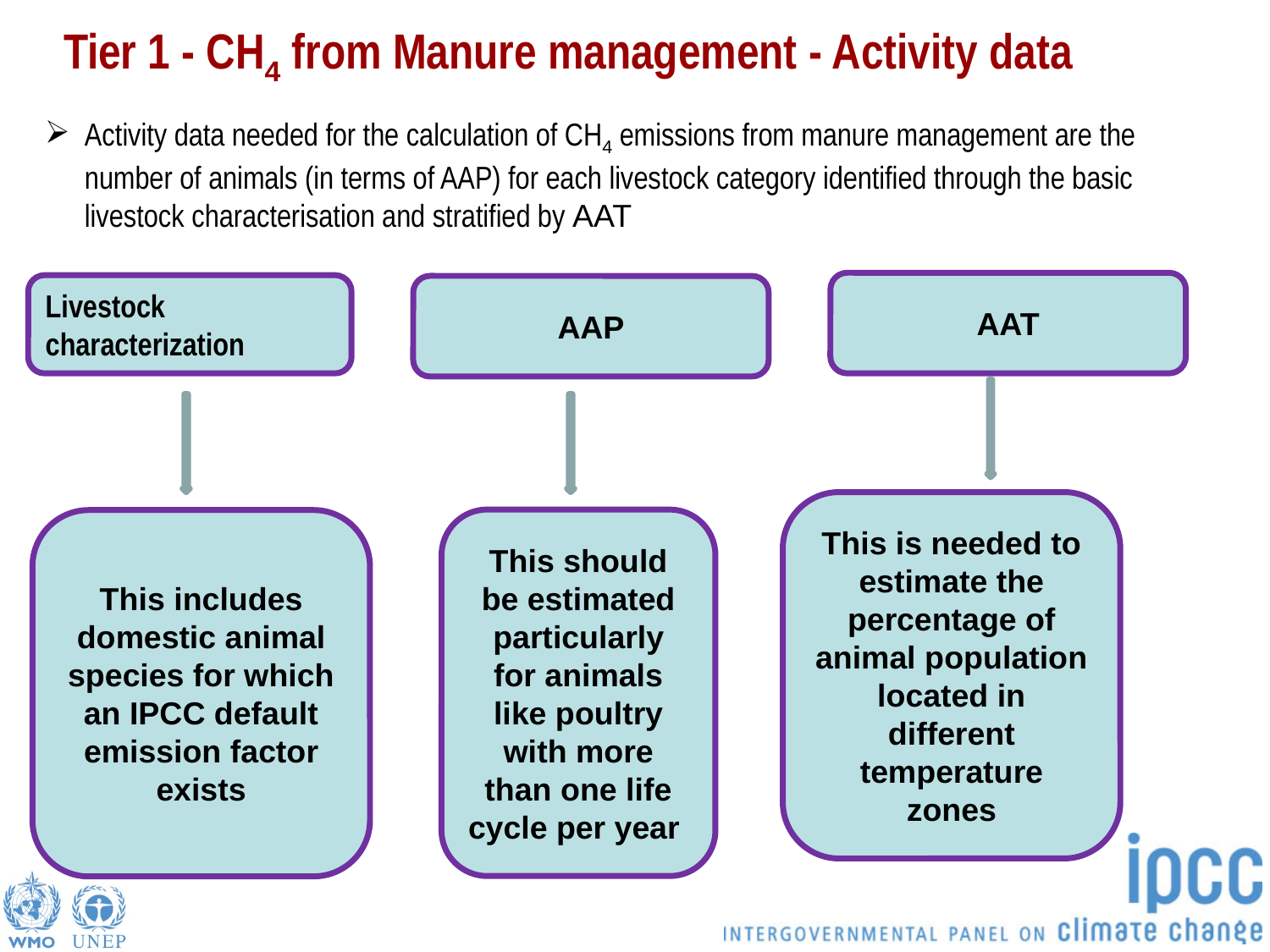

# Tier 1 - CH4 from Manure management - Activity data
Activity data needed for the calculation of CH4 emissions from manure management are the number of animals (in terms of AAP) for each livestock category identified through the basic livestock characterisation and stratified by AAT
AAT
Livestock characterization
AAP

This is needed to estimate the percentage of animal population located in different temperature zones
This should be estimated particularly for animals like poultry with more than one life cycle per year
This includes domestic animal species for which an IPCC default emission factor exists